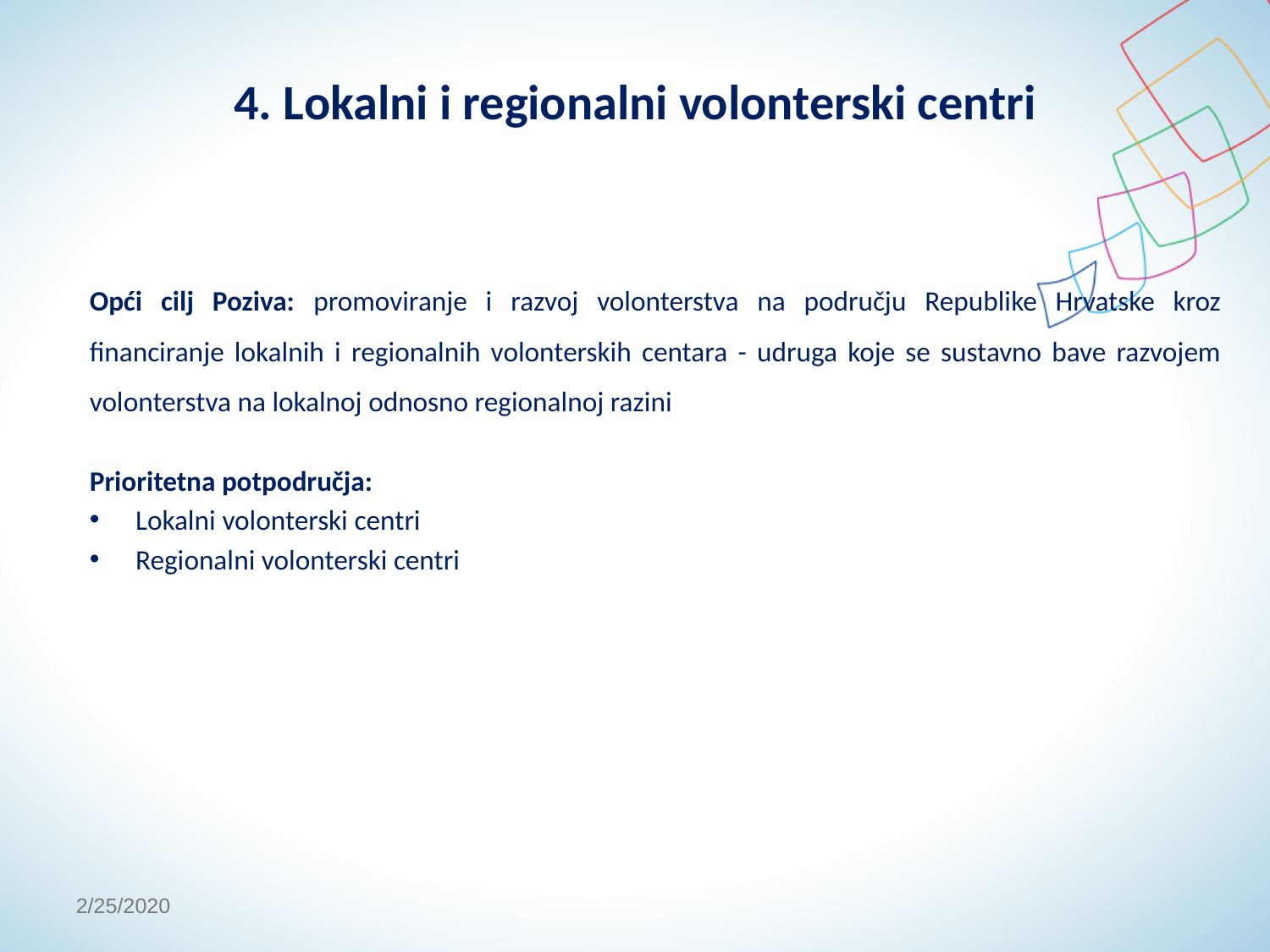

# 4. Lokalni i regionalni volonterski centri
Opći cilj Poziva: promoviranje i razvoj volonterstva na području Republike Hrvatske kroz financiranje lokalnih i regionalnih volonterskih centara - udruga koje se sustavno bave razvojem volonterstva na lokalnoj odnosno regionalnoj razini

Prioritetna potpodručja:
 Lokalni volonterski centri
 Regionalni volonterski centri